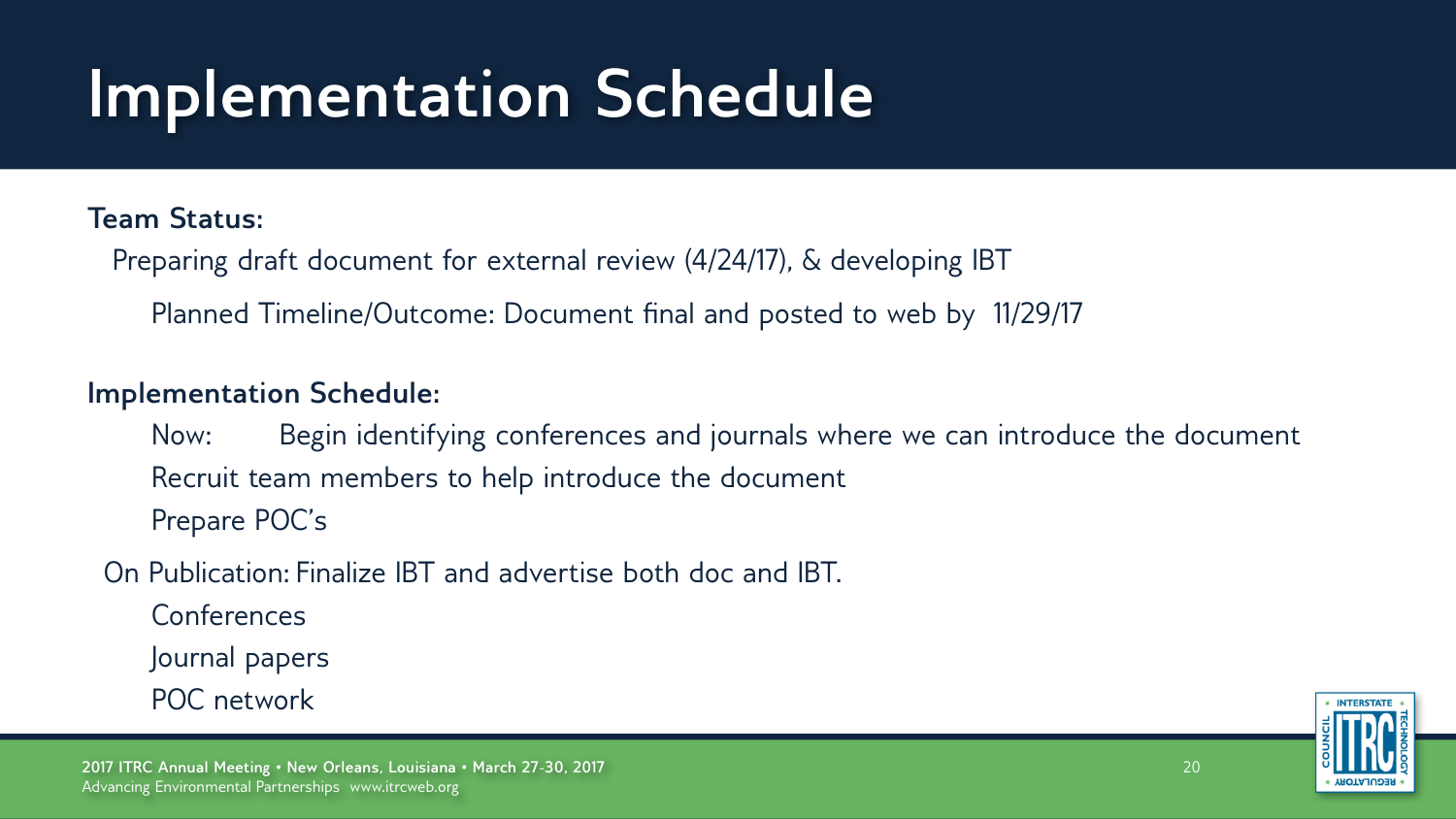

# Implementation Schedule
Team Status:
	Preparing draft document for external review (4/24/17), & developing IBT
	Planned Timeline/Outcome: Document final and posted to web by  11/29/17

Implementation Schedule:
	Now: 	Begin identifying conferences and journals where we can introduce the document
		Recruit team members to help introduce the document
		Prepare POC’s
On Publication:	Finalize IBT and advertise both doc and IBT.
		Conferences
		Journal papers
		POC network
20